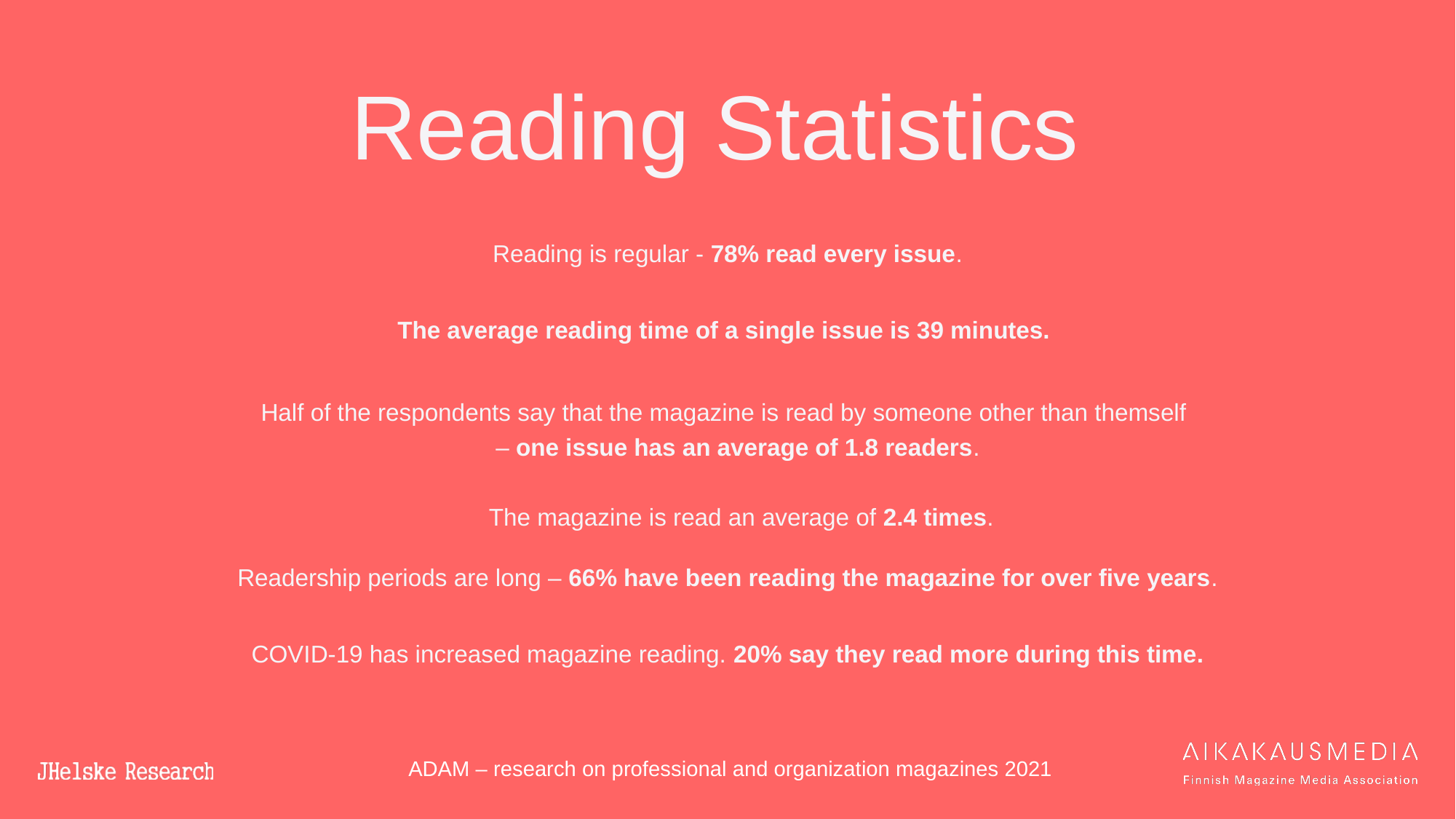

# Reading Statistics
Reading is regular - 78% read every issue.

The average reading time of a single issue is 39 minutes.

Half of the respondents say that the magazine is read by someone other than themself
– one issue has an average of 1.8 readers.
The magazine is read an average of 2.4 times.
Readership periods are long – 66% have been reading the magazine for over five years.

COVID-19 has increased magazine reading. 20% say they read more during this time.